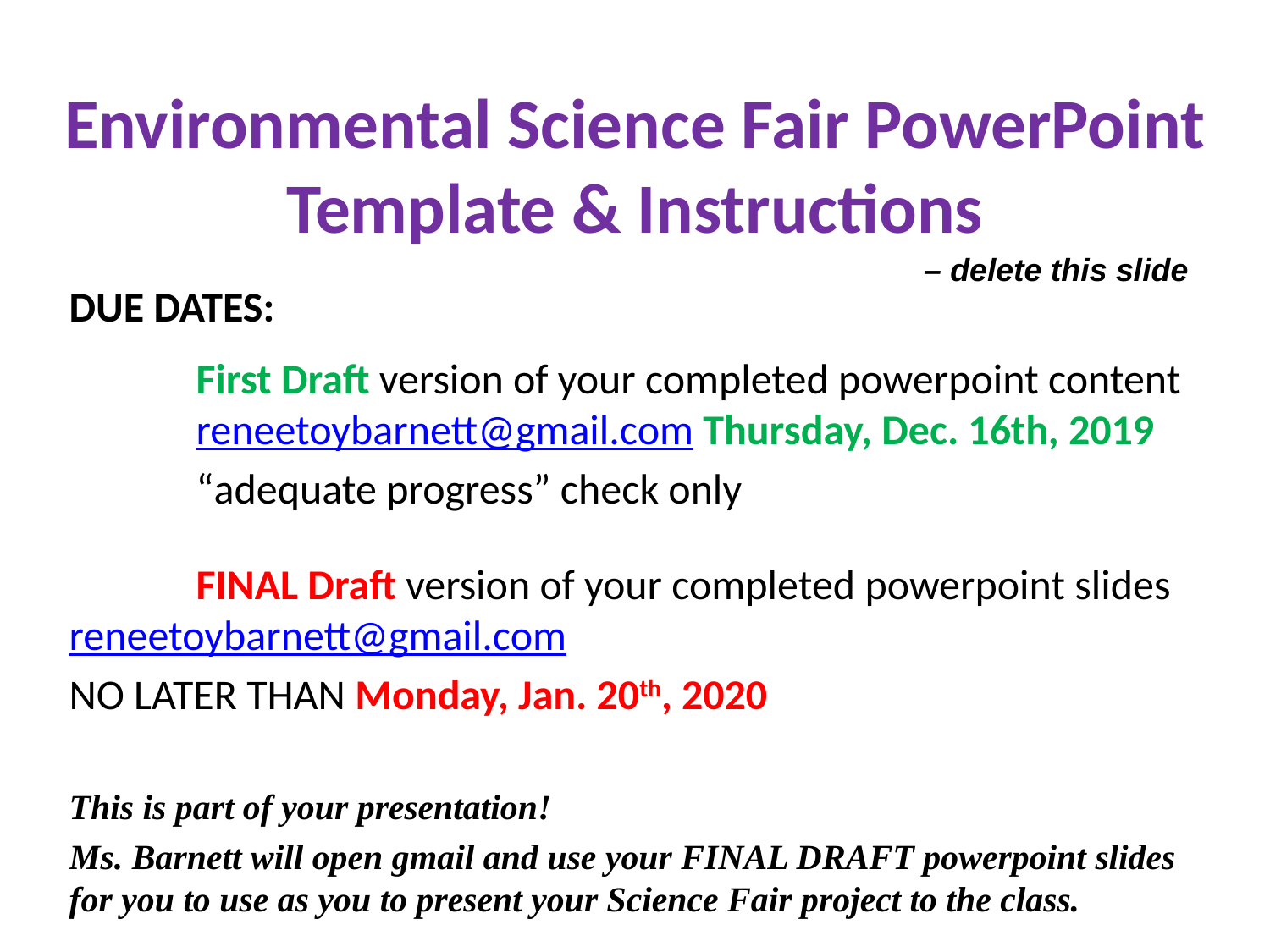

# Environmental Science Fair PowerPoint Template & Instructions
– delete this slide
DUE DATES:

	First Draft version of your completed powerpoint content 	reneetoybarnett@gmail.com Thursday, Dec. 16th, 2019
       	“adequate progress” check only

	FINAL Draft version of your completed powerpoint slides reneetoybarnett@gmail.com
NO LATER THAN Monday, Jan. 20th, 2020

This is part of your presentation!
Ms. Barnett will open gmail and use your FINAL DRAFT powerpoint slides for you to use as you to present your Science Fair project to the class.